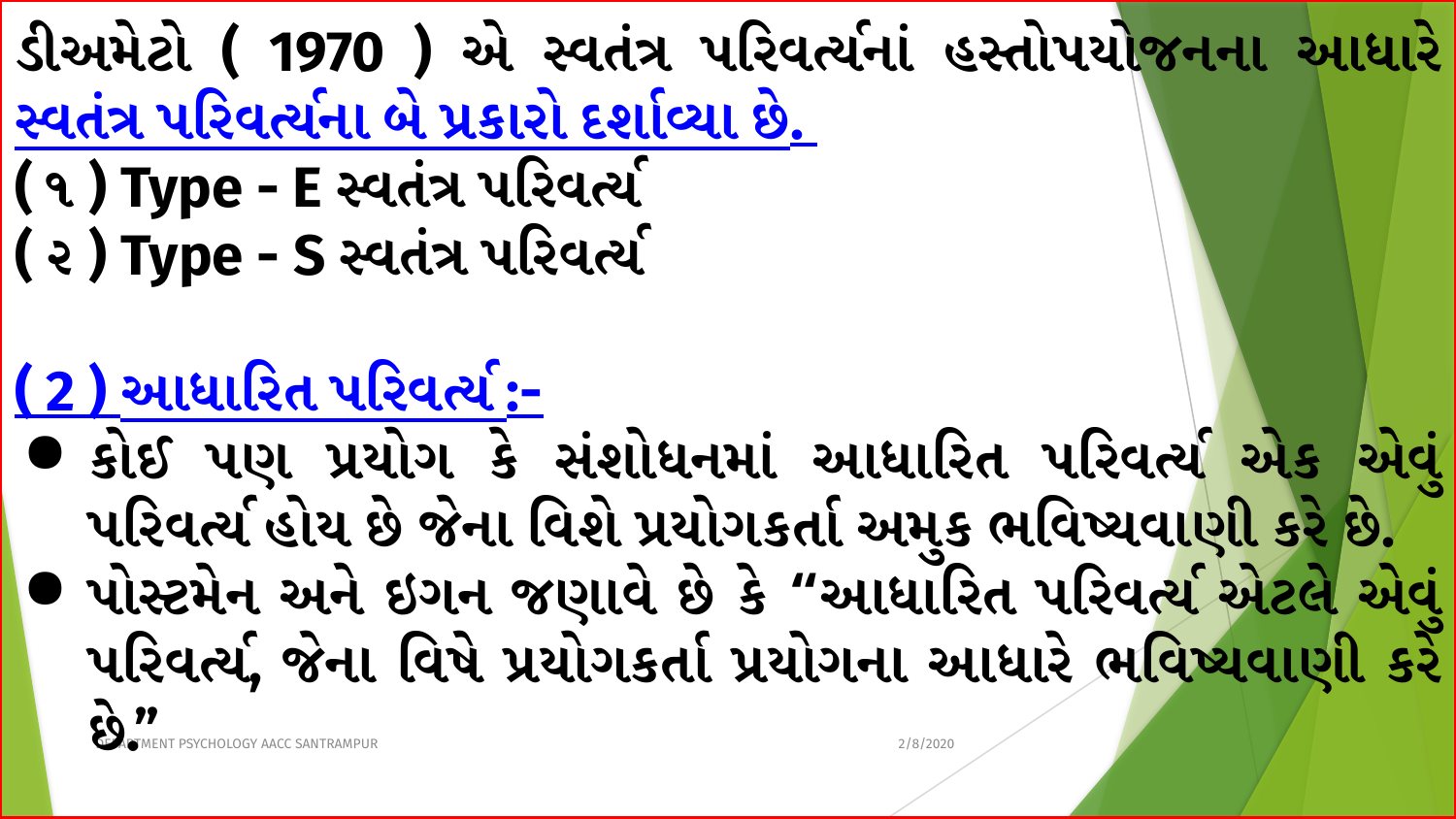

ડીઅમેટો ( 1970 ) એ સ્વતંત્ર પરિવર્ત્યનાં હસ્તોપયોજનના આધારે સ્વતંત્ર પરિવર્ત્યના બે પ્રકારો દર્શાવ્યા છે.
( ૧ ) Type - E સ્વતંત્ર પરિવર્ત્ય
( ૨ ) Type - S સ્વતંત્ર પરિવર્ત્ય

( 2 ) આધારિત પરિવર્ત્ય :-
કોઈ પણ પ્રયોગ કે સંશોધનમાં આધારિત પરિવર્ત્ય એક એવું પરિવર્ત્ય હોય છે જેના વિશે પ્રયોગકર્તા અમુક ભવિષ્યવાણી કરે છે.
પોસ્ટમેન અને ઇગન જણાવે છે કે “આધારિત પરિવર્ત્ય એટલે એવું પરિવર્ત્ય, જેના વિષે પ્રયોગકર્તા પ્રયોગના આધારે ભવિષ્યવાણી કરે છે.”
DEPARTMENT PSYCHOLOGY AACC SANTRAMPUR
2/8/2020